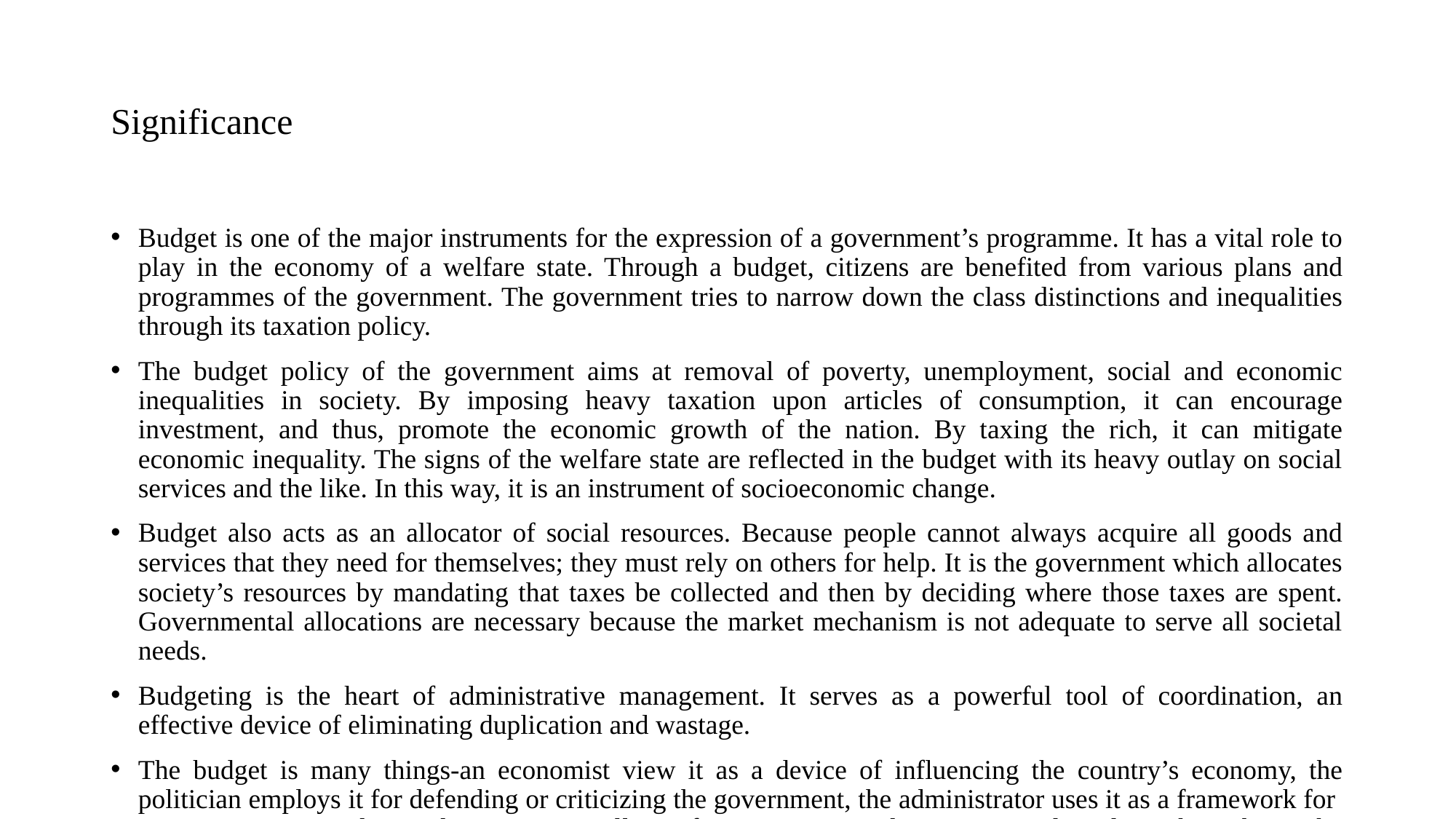

# Significance
Budget is one of the major instruments for the expression of a government’s programme. It has a vital role to play in the economy of a welfare state. Through a budget, citizens are benefited from various plans and programmes of the government. The government tries to narrow down the class distinctions and inequalities through its taxation policy.
The budget policy of the government aims at removal of poverty, unemployment, social and economic inequalities in society. By imposing heavy taxation upon articles of consumption, it can encourage investment, and thus, promote the economic growth of the nation. By taxing the rich, it can mitigate economic inequality. The signs of the welfare state are reflected in the budget with its heavy outlay on social services and the like. In this way, it is an instrument of socioeconomic change.
Budget also acts as an allocator of social resources. Because people cannot always acquire all goods and services that they need for themselves; they must rely on others for help. It is the government which allocates society’s resources by mandating that taxes be collected and then by deciding where those taxes are spent. Governmental allocations are necessary because the market mechanism is not adequate to serve all societal needs.
Budgeting is the heart of administrative management. It serves as a powerful tool of coordination, an effective device of eliminating duplication and wastage.
The budget is many things-an economist view it as a device of influencing the country’s economy, the politician employs it for defending or criticizing the government, the administrator uses it as a framework for  communication and coordination as well as for exercising administrative discipline throughout the administrative structure.